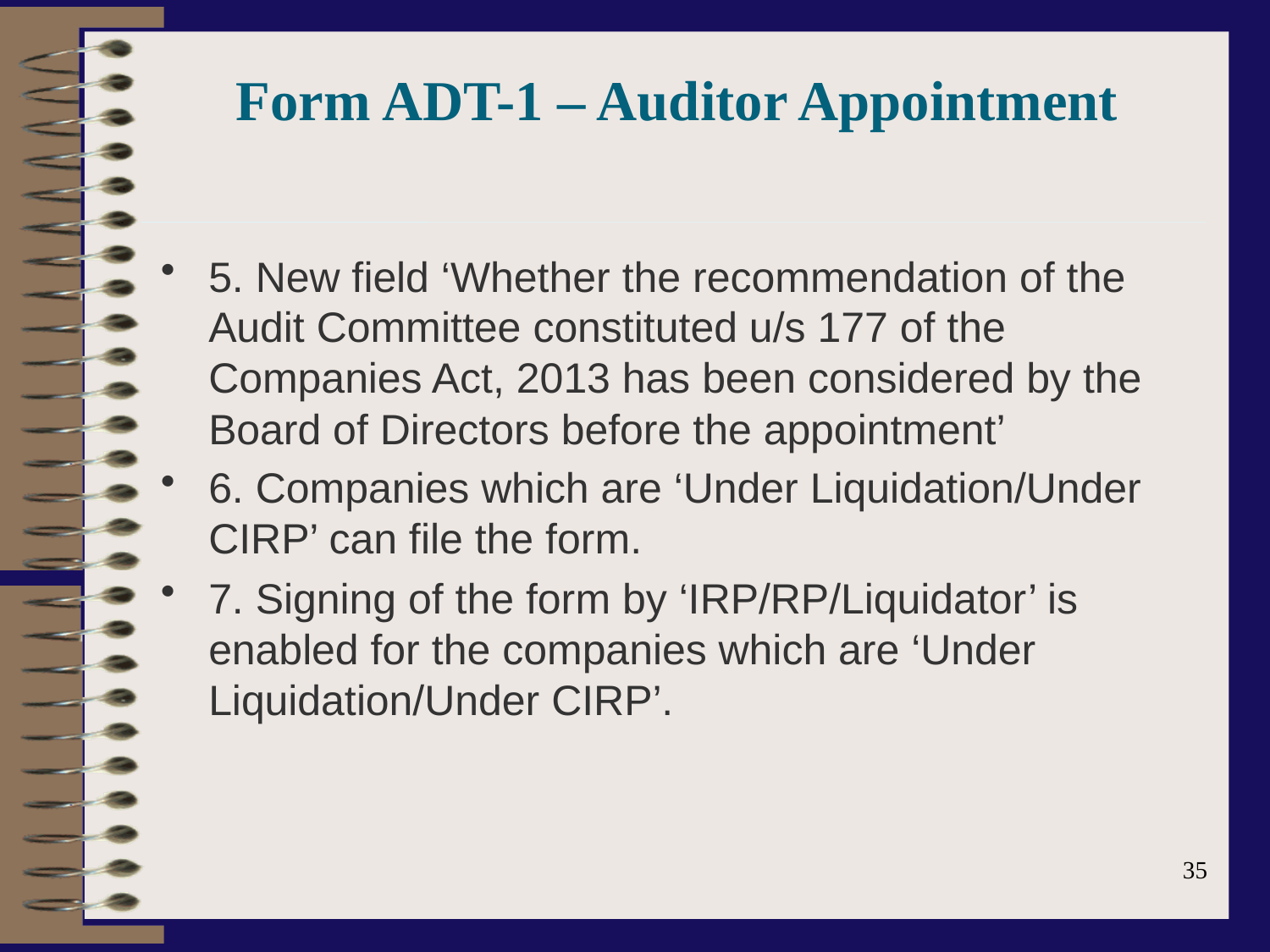

# Form ADT-1 – Auditor Appointment
5. New field ‘Whether the recommendation of the Audit Committee constituted u/s 177 of the Companies Act, 2013 has been considered by the Board of Directors before the appointment’
6. Companies which are ‘Under Liquidation/Under CIRP’ can file the form.
7. Signing of the form by ‘IRP/RP/Liquidator’ is enabled for the companies which are ‘Under Liquidation/Under CIRP’.
35